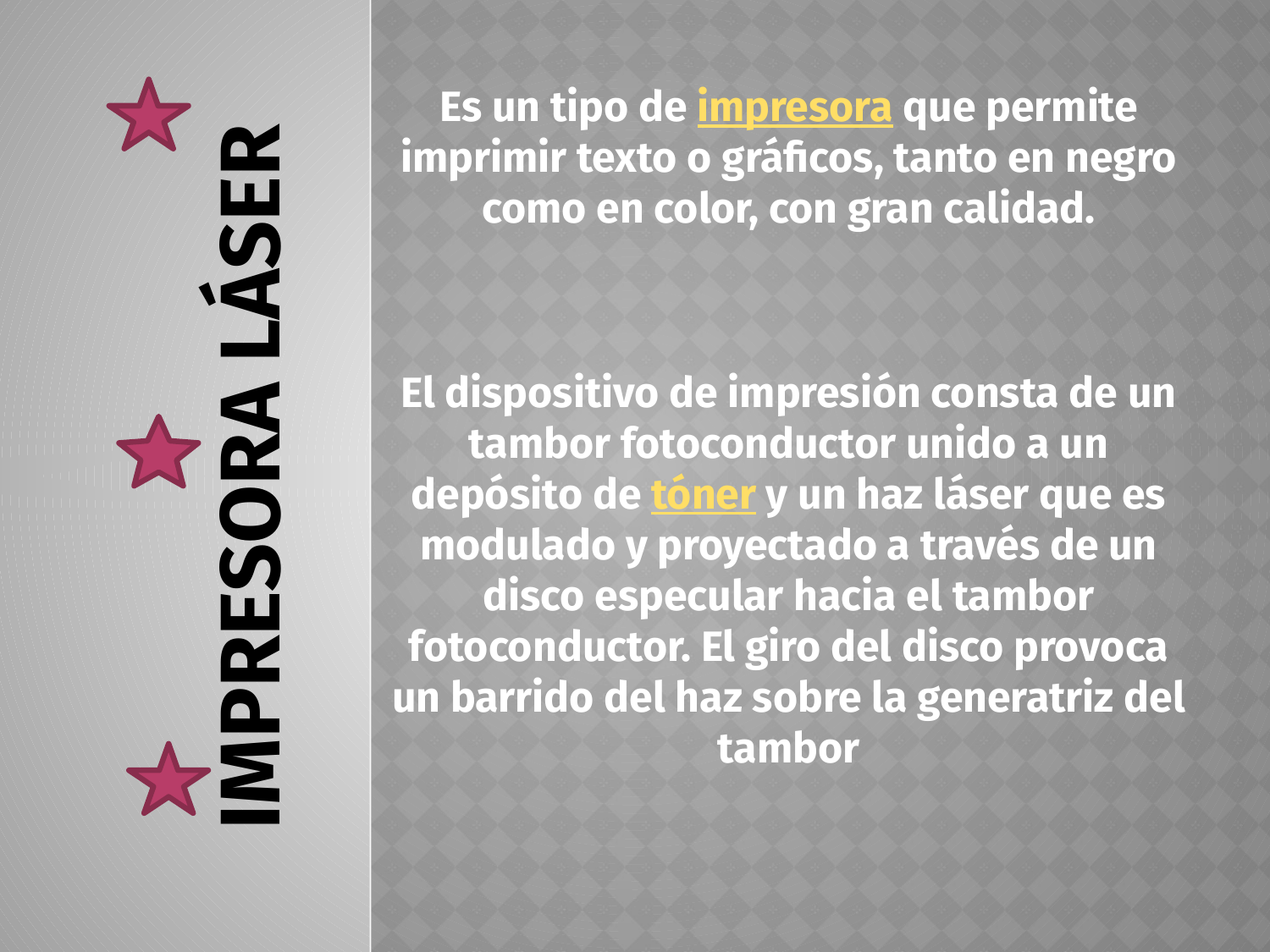

Es un tipo de impresora que permite imprimir texto o gráficos, tanto en negro como en color, con gran calidad.

El dispositivo de impresión consta de un tambor fotoconductor unido a un depósito de tóner y un haz láser que es modulado y proyectado a través de un disco especular hacia el tambor fotoconductor. El giro del disco provoca un barrido del haz sobre la generatriz del tambor
# IMPRESORA LÁSER